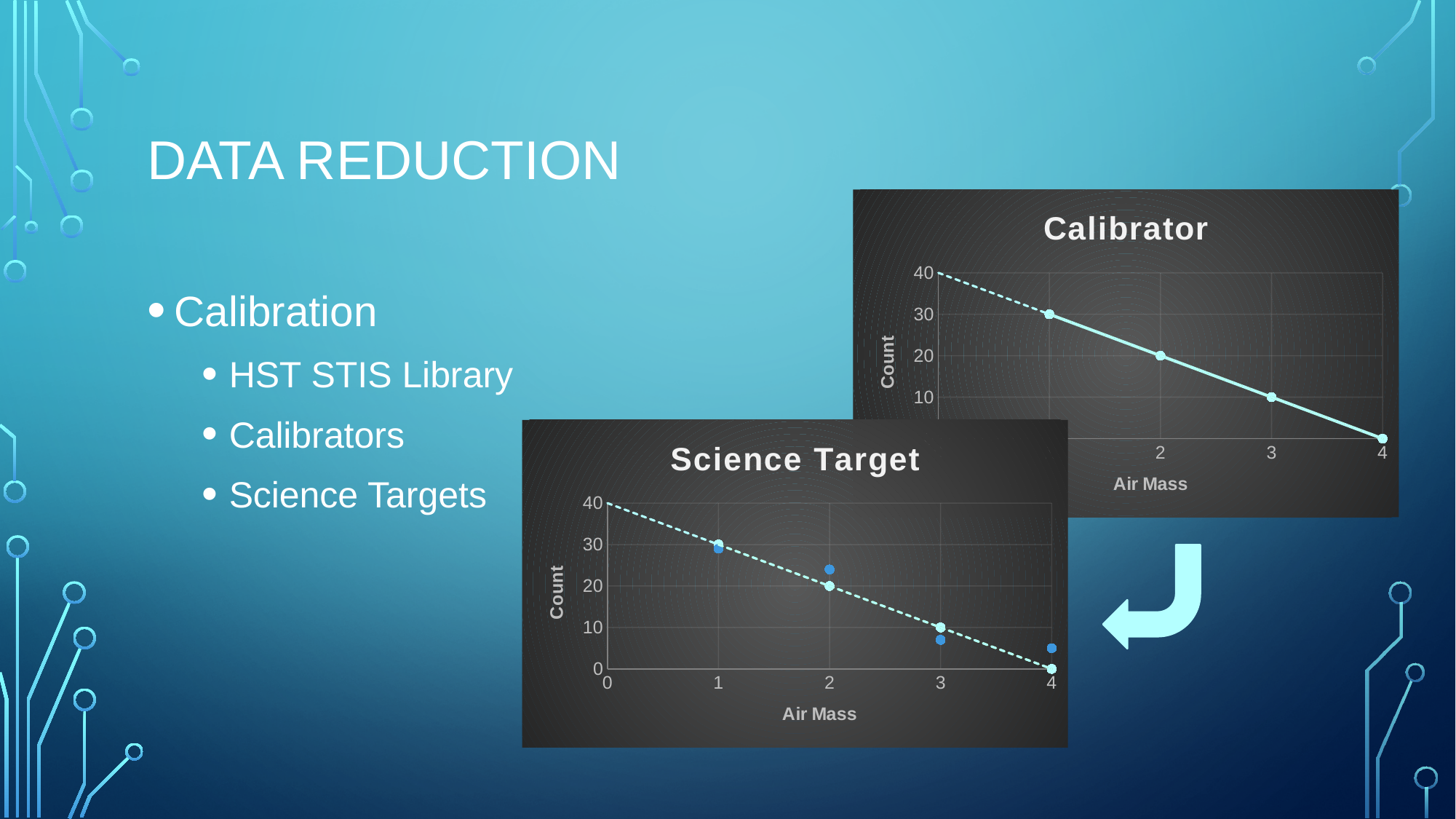

# Data Reduction

### Chart: Calibrator

| Category | Pixel Value Counts at λ |
|---|---|
Calibration
HST STIS Library
Calibrators
Science Targets

### Chart: Science Target

| Category | Pixel Value Counts at λ | Pixel Value Counts at λ |
|---|---|---|